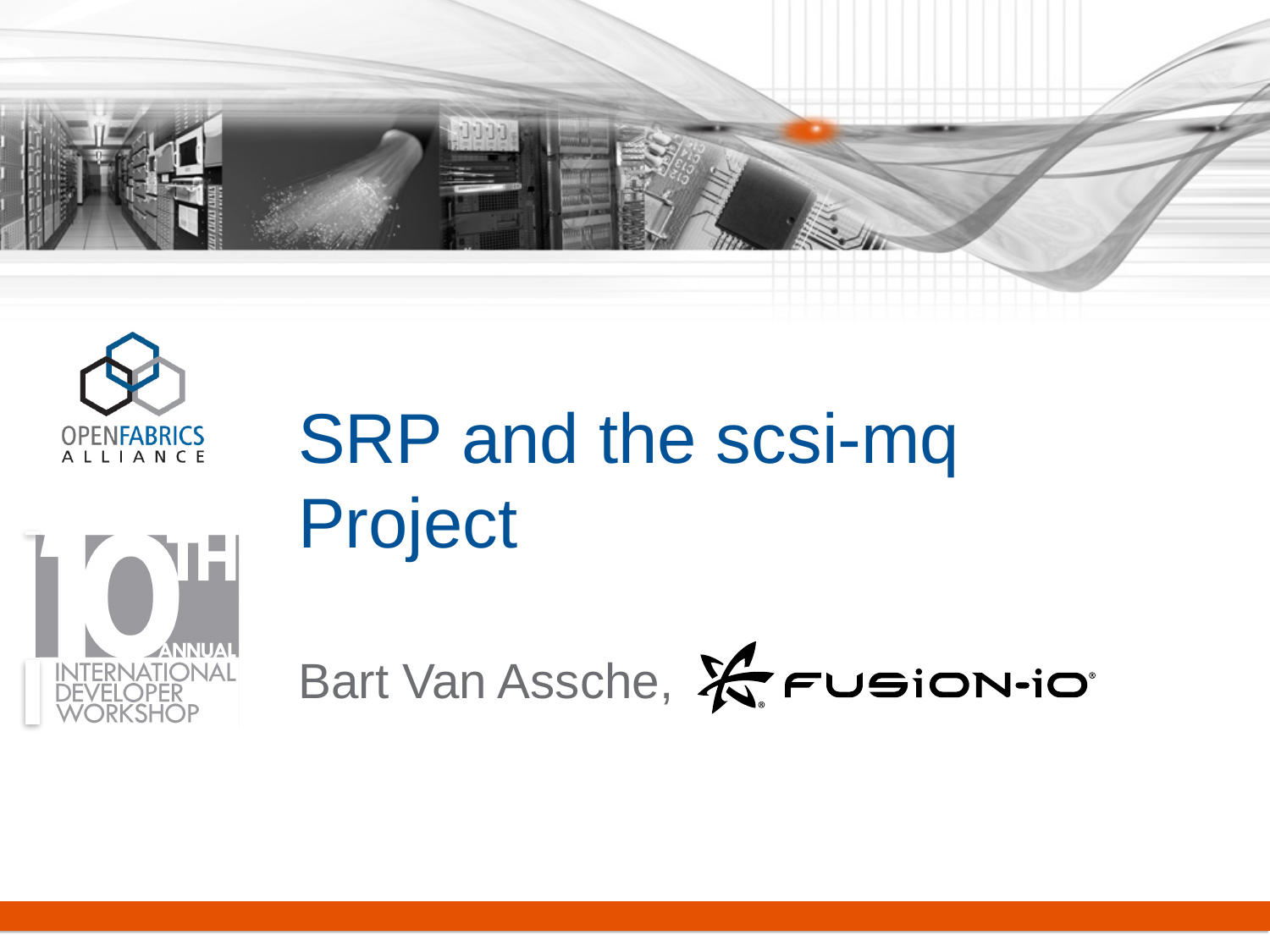

# SRP and the scsi-mq Project

Bart Van Assche,